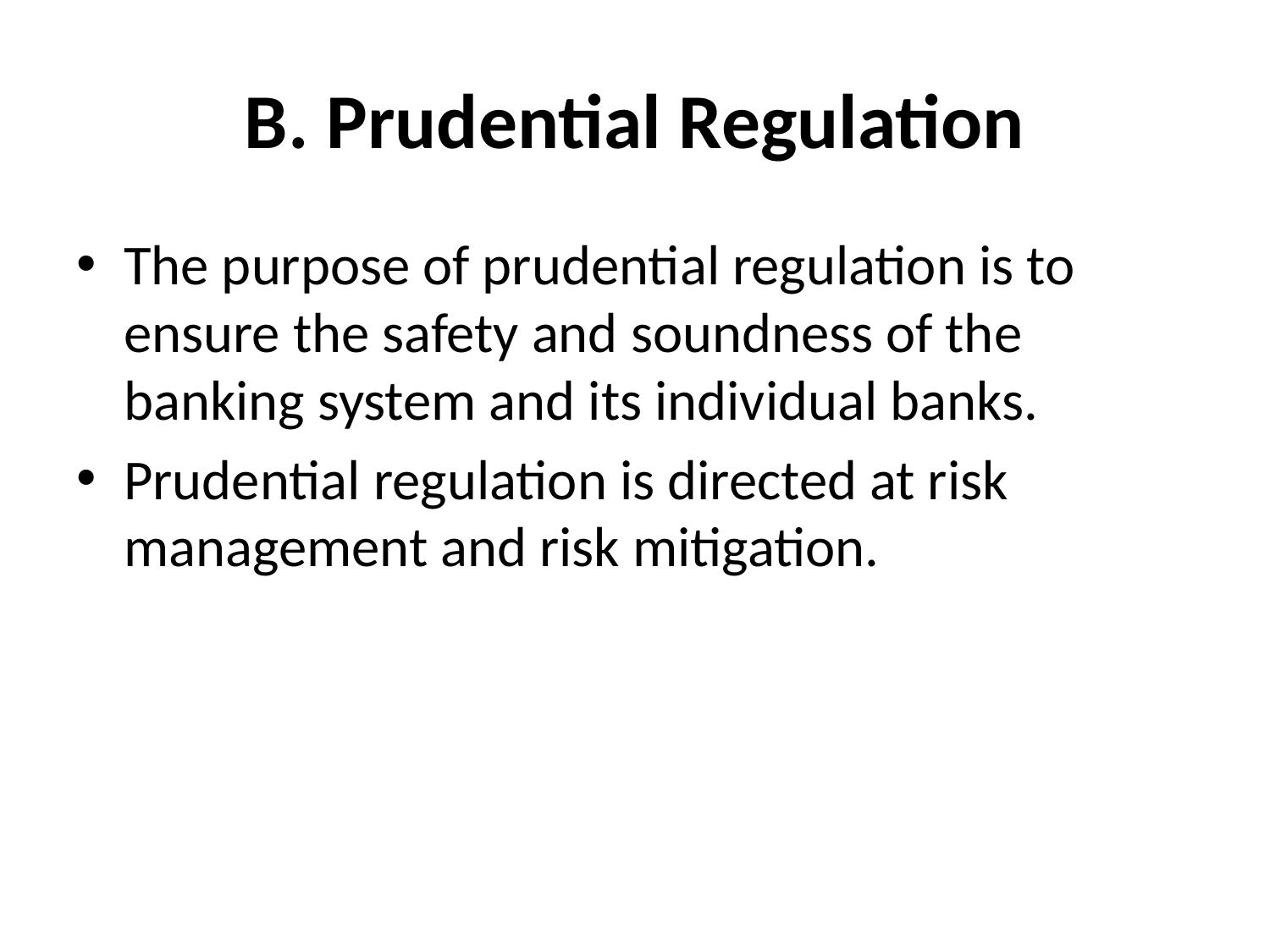

# B. Prudential Regulation
The purpose of prudential regulation is to ensure the safety and soundness of the banking system and its individual banks.
Prudential regulation is directed at risk management and risk mitigation.